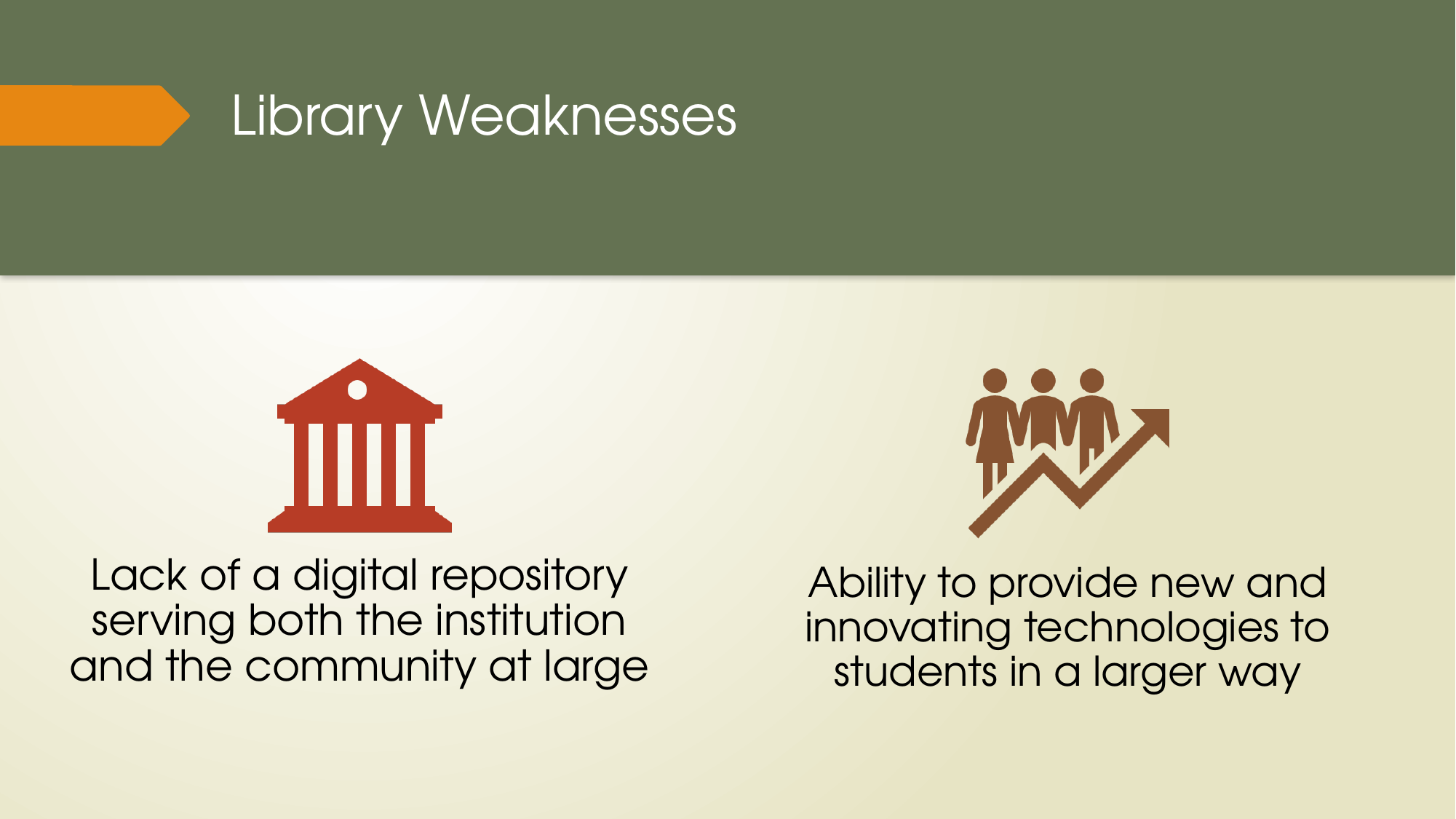

# Library Weaknesses

Lack of a digital repository serving both the institution and the community at large
Ability to provide new and innovating technologies to students in a larger way